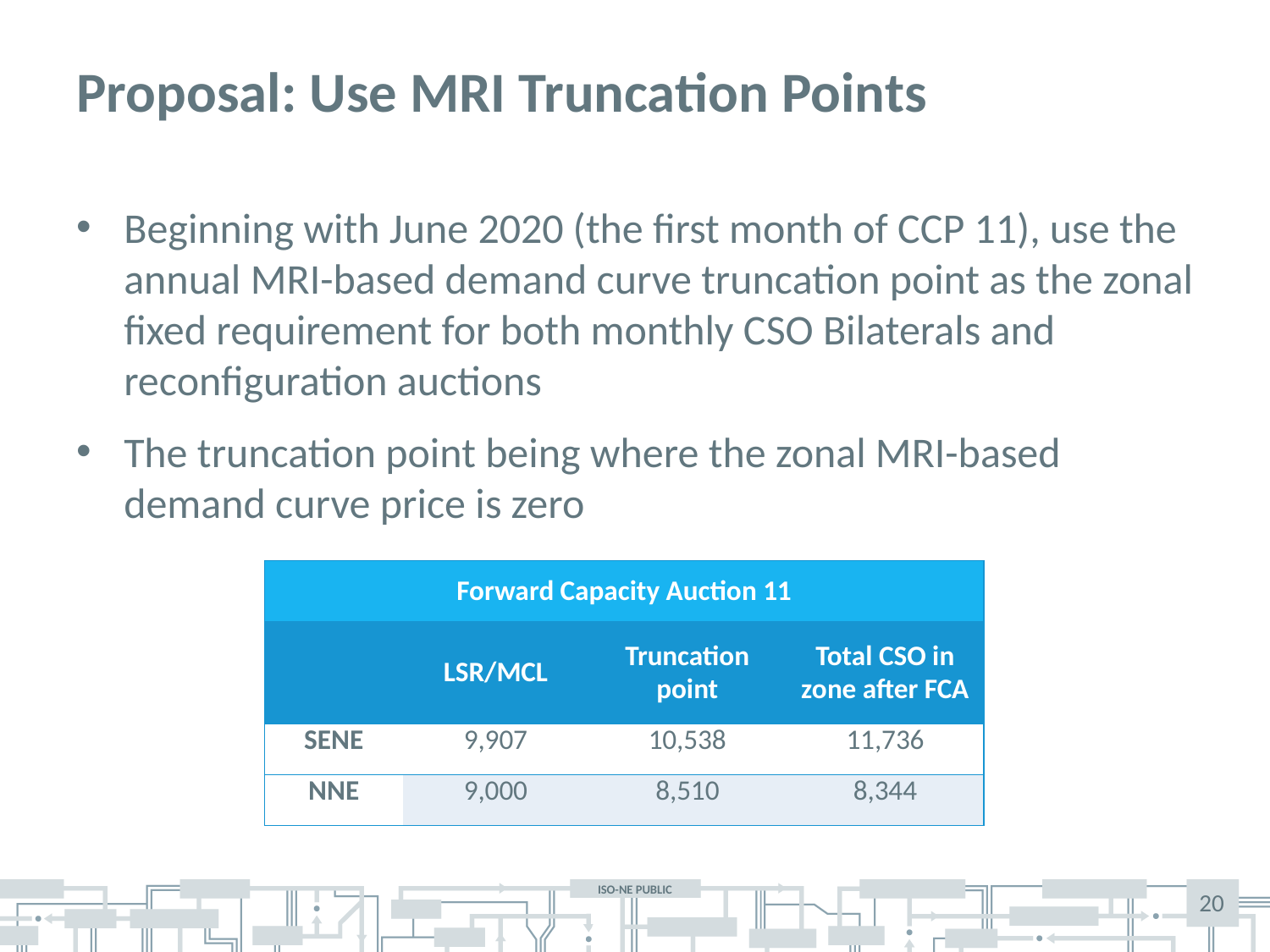

# Proposal: Use MRI Truncation Points
Beginning with June 2020 (the first month of CCP 11), use the annual MRI-based demand curve truncation point as the zonal fixed requirement for both monthly CSO Bilaterals and reconfiguration auctions
The truncation point being where the zonal MRI-based demand curve price is zero
| Forward Capacity Auction 11 |  |  |  |
| --- | --- | --- | --- |
|  | LSR/MCL | Truncation point | Total CSO in zone after FCA |
| SENE | 9,907 | 10,538 | 11,736 |
| NNE | 9,000 | 8,510 | 8,344 |
20